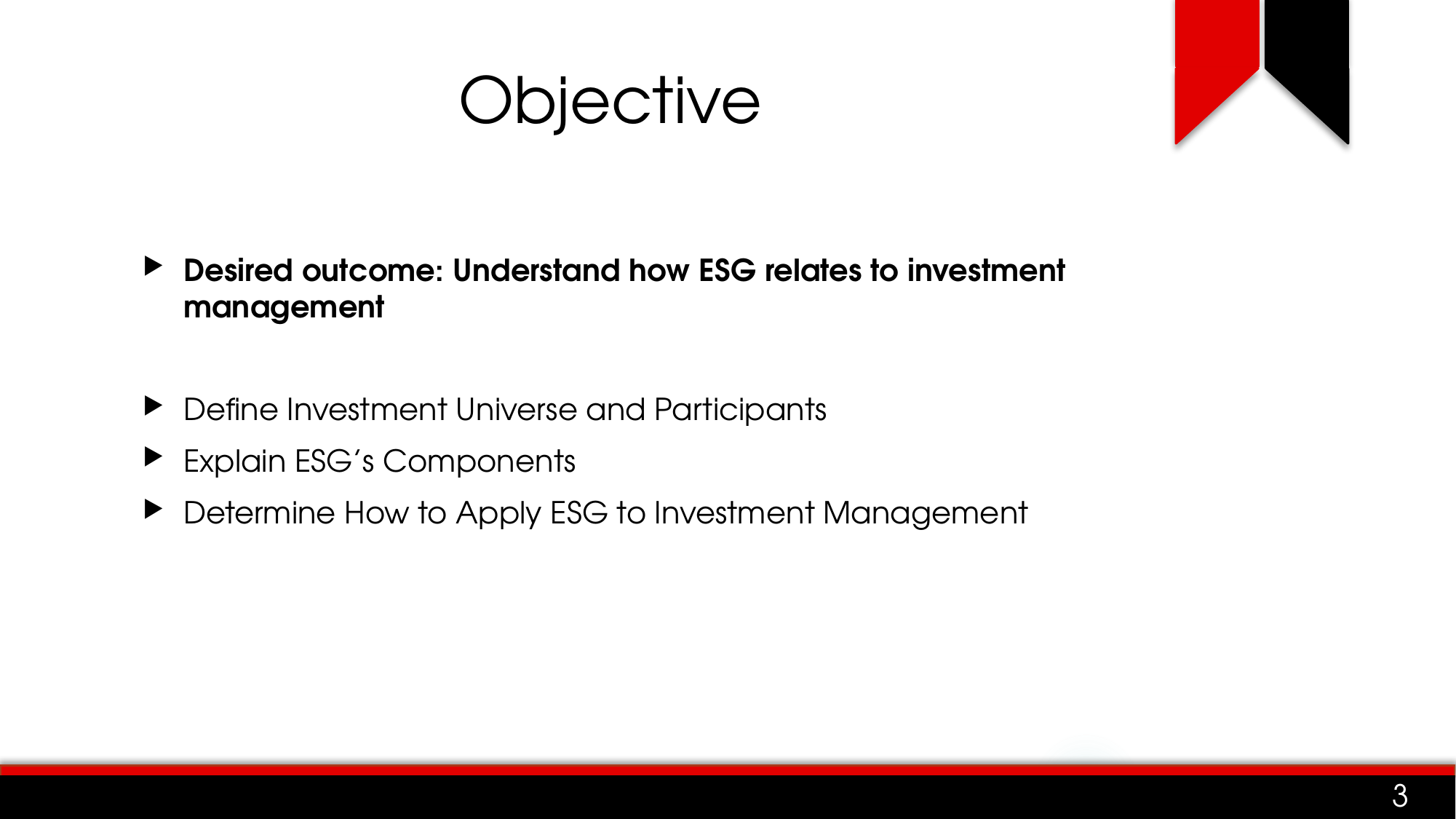

# Objective
Desired outcome: Understand how ESG relates to investment management

Define Investment Universe and Participants
Explain ESG’s Components
Determine How to Apply ESG to Investment Management